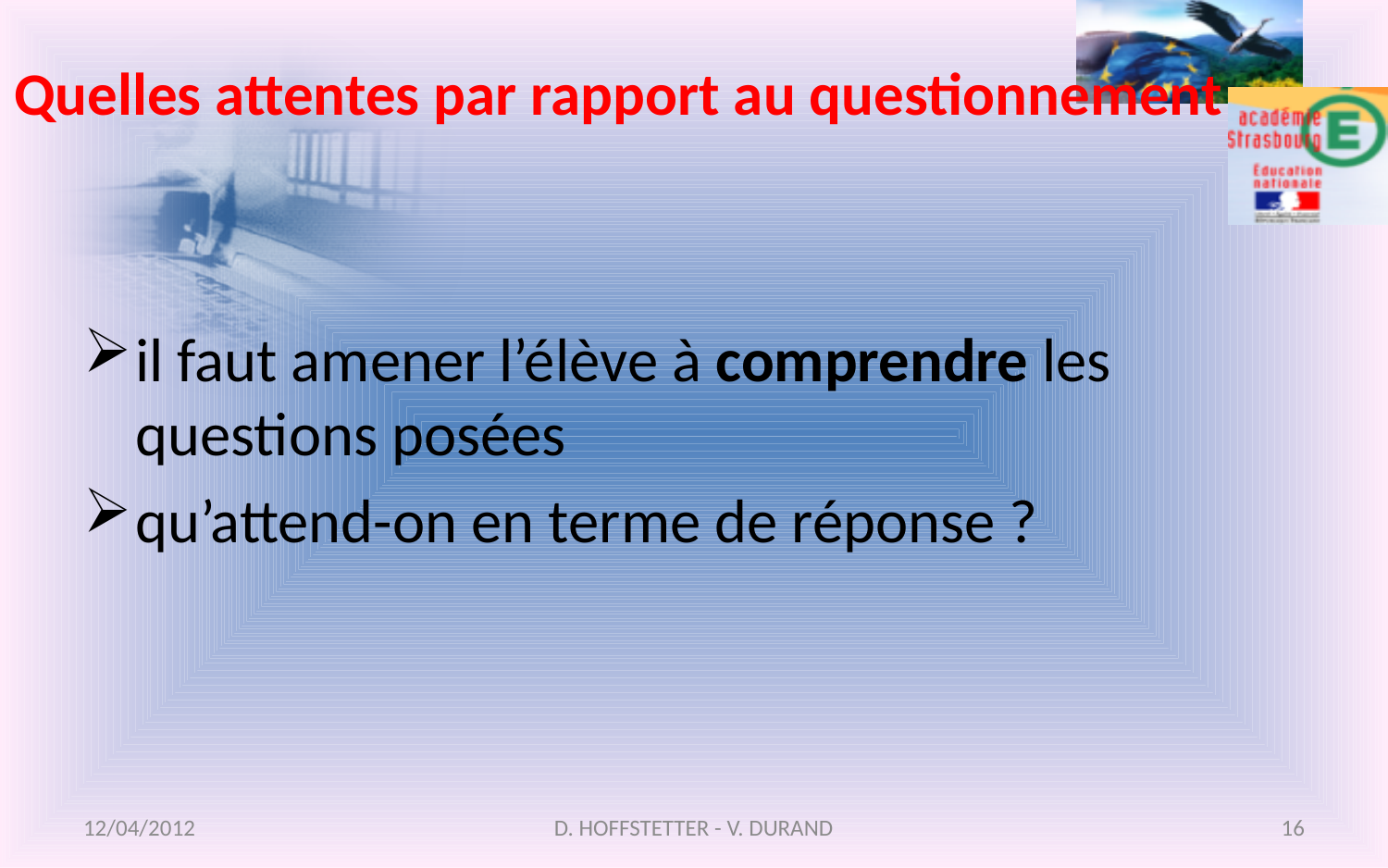

# Quelles attentes par rapport au questionnement
il faut amener l’élève à comprendre les questions posées
qu’attend-on en terme de réponse ?
12/04/2012
D. HOFFSTETTER - V. DURAND
16